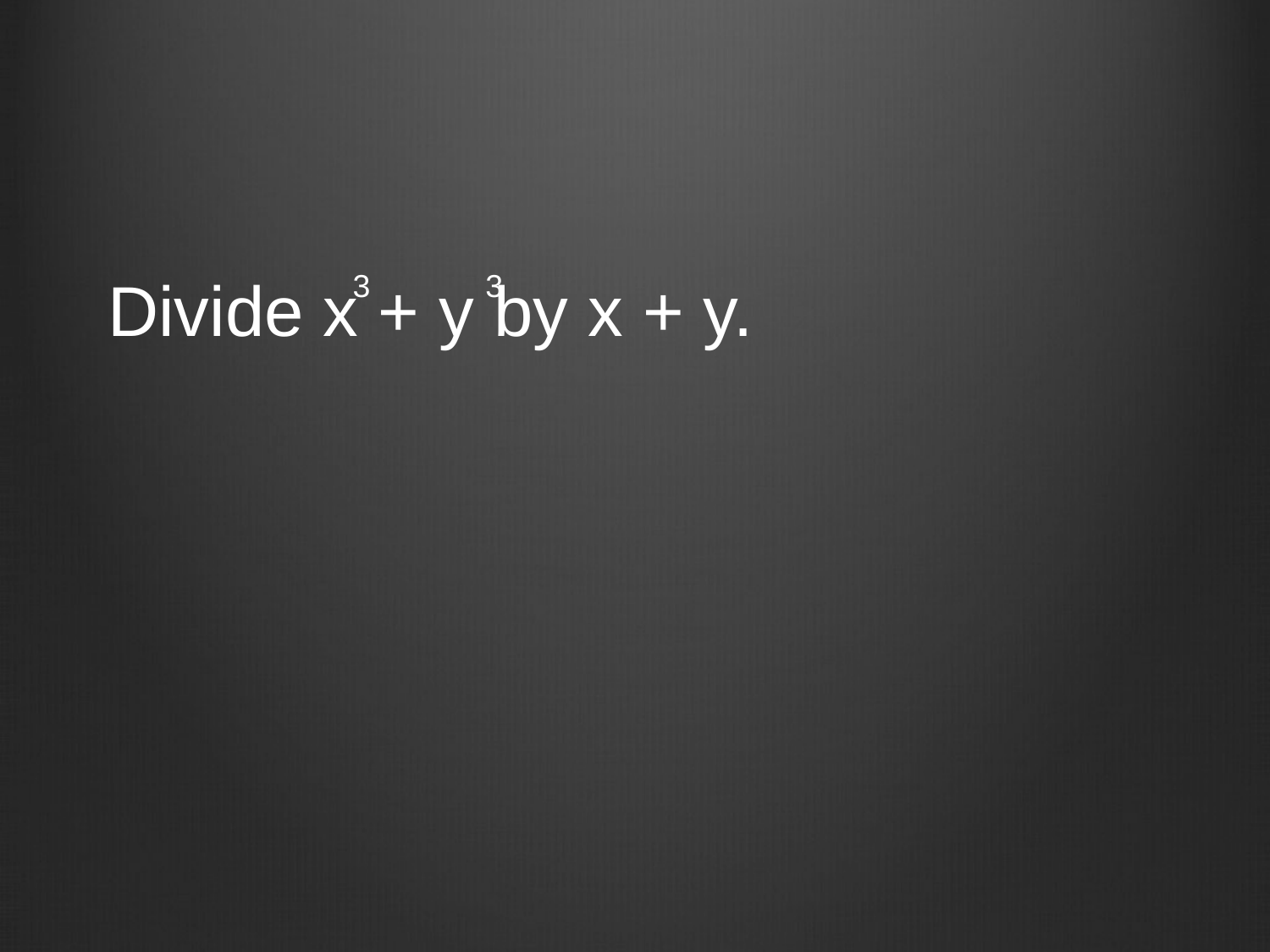

Divide x + y by x + y.
3             3